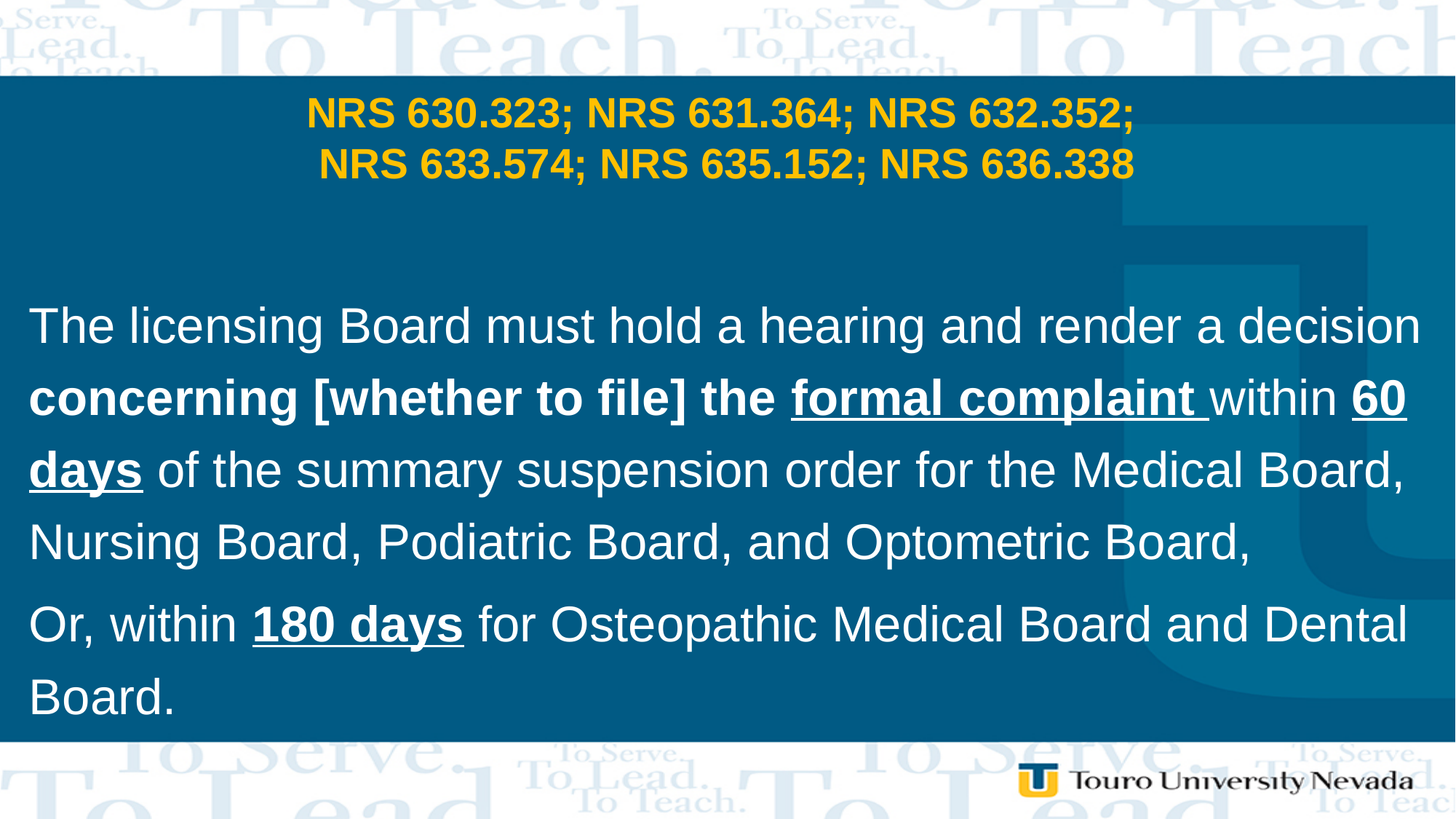

# NRS 630.323; NRS 631.364; NRS 632.352; NRS 633.574; NRS 635.152; NRS 636.338

The licensing Board must hold a hearing and render a decision concerning [whether to file] the formal complaint within 60 days of the summary suspension order for the Medical Board, Nursing Board, Podiatric Board, and Optometric Board,
Or, within 180 days for Osteopathic Medical Board and Dental Board.